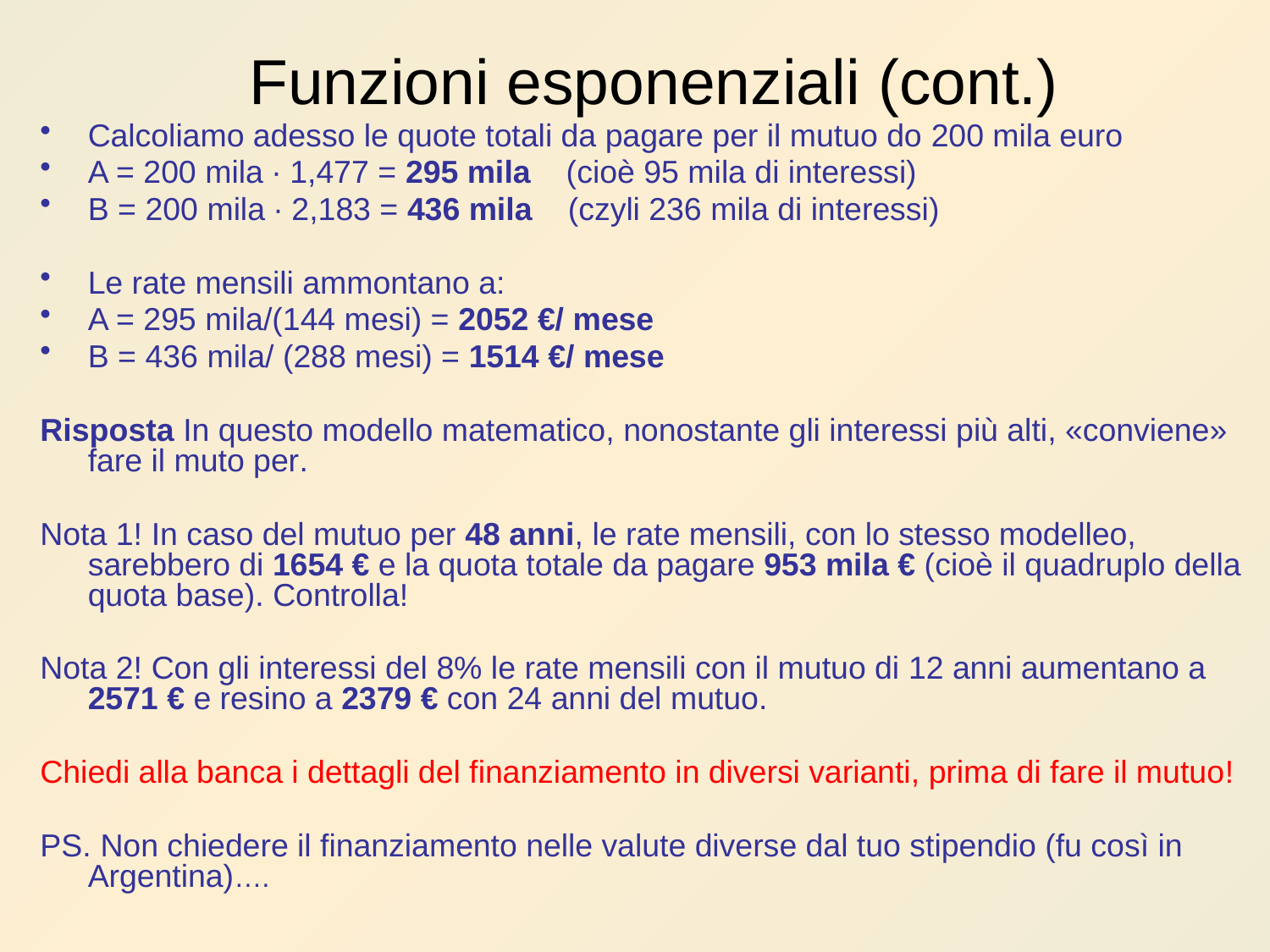

# Funzioni esponenziali (cont.)
Calcoliamo adesso le quote totali da pagare per il mutuo do 200 mila euro
A = 200 mila ∙ 1,477 = 295 mila    (cioè 95 mila di interessi)
B = 200 mila ∙ 2,183 = 436 mila    (czyli 236 mila di interessi)

Le rate mensili ammontano a:
A = 295 mila/(144 mesi) = 2052 €/ mese
B = 436 mila/ (288 mesi) = 1514 €/ mese

Risposta In questo modello matematico, nonostante gli interessi più alti, «conviene» fare il muto per.

Nota 1! In caso del mutuo per 48 anni, le rate mensili, con lo stesso modelleo, sarebbero di 1654 € e la quota totale da pagare 953 mila € (cioè il quadruplo della quota base). Controlla!

Nota 2! Con gli interessi del 8% le rate mensili con il mutuo di 12 anni aumentano a 2571 € e resino a 2379 € con 24 anni del mutuo.

Chiedi alla banca i dettagli del finanziamento in diversi varianti, prima di fare il mutuo!

PS. Non chiedere il finanziamento nelle valute diverse dal tuo stipendio (fu così in Argentina)….